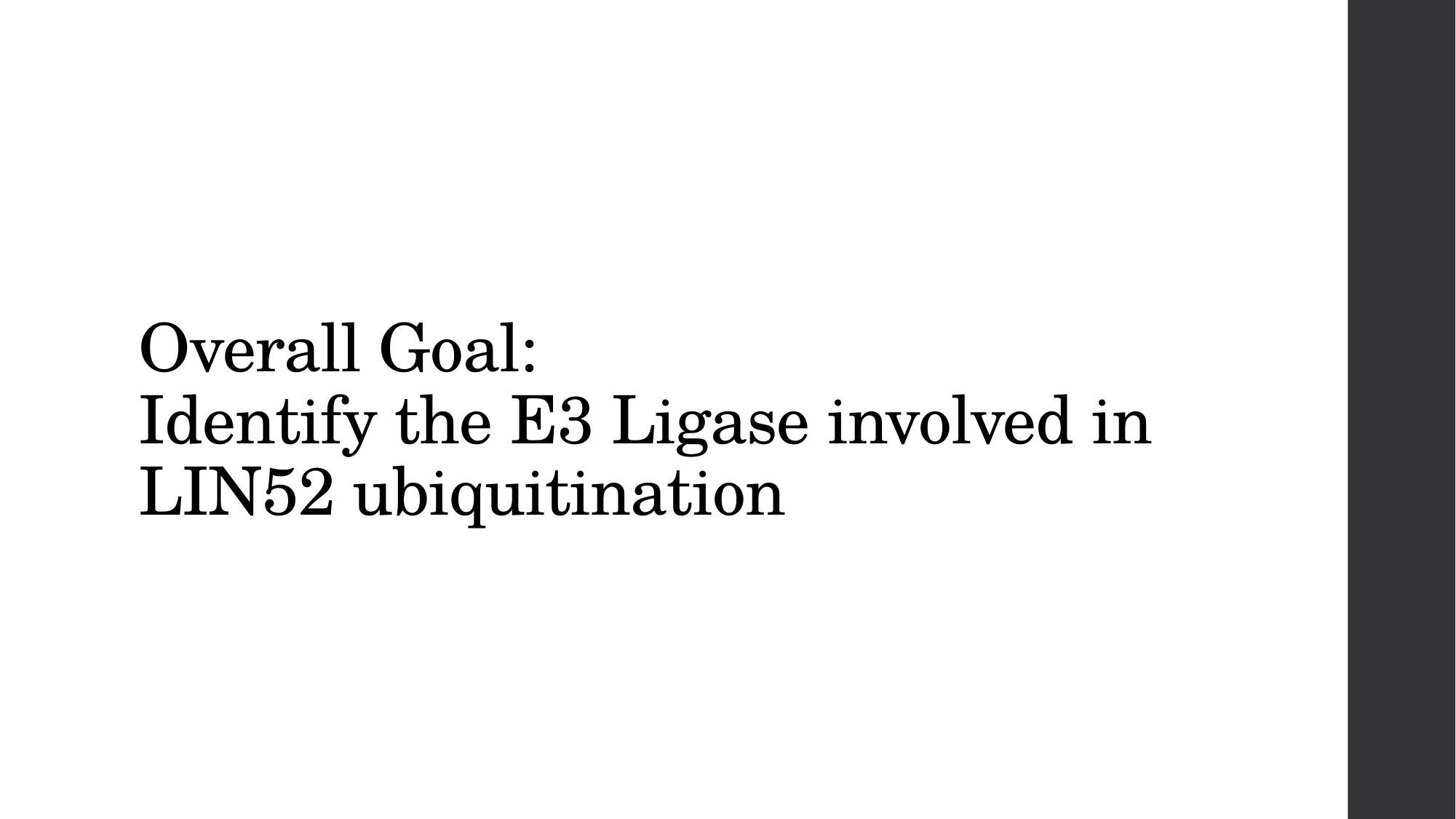

# Overall Goal: Identify the E3 Ligase involved in LIN52 ubiquitination